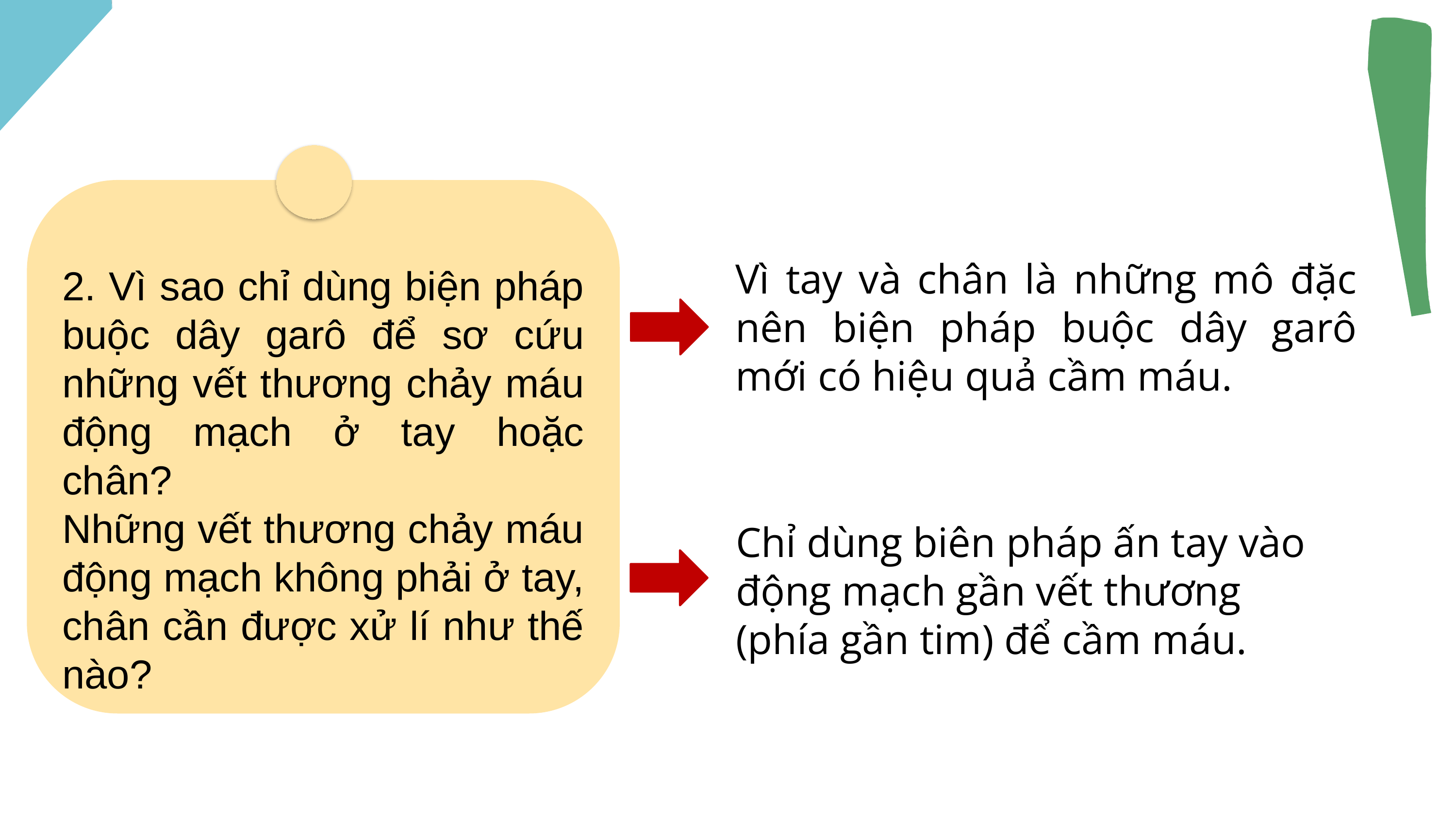

2. Vì sao chỉ dùng biện pháp buộc dây garô để sơ cứu những vết thương chảy máu động mạch ở tay hoặc chân?
Những vết thương chảy máu động mạch không phải ở tay, chân cần được xử lí như thế nào?
Vì tay và chân là những mô đặc nên biện pháp buộc dây garô mới có hiệu quả cầm máu.

Chỉ dùng biên pháp ấn tay vào động mạch gần vết thương (phía gần tim) để cầm máu.